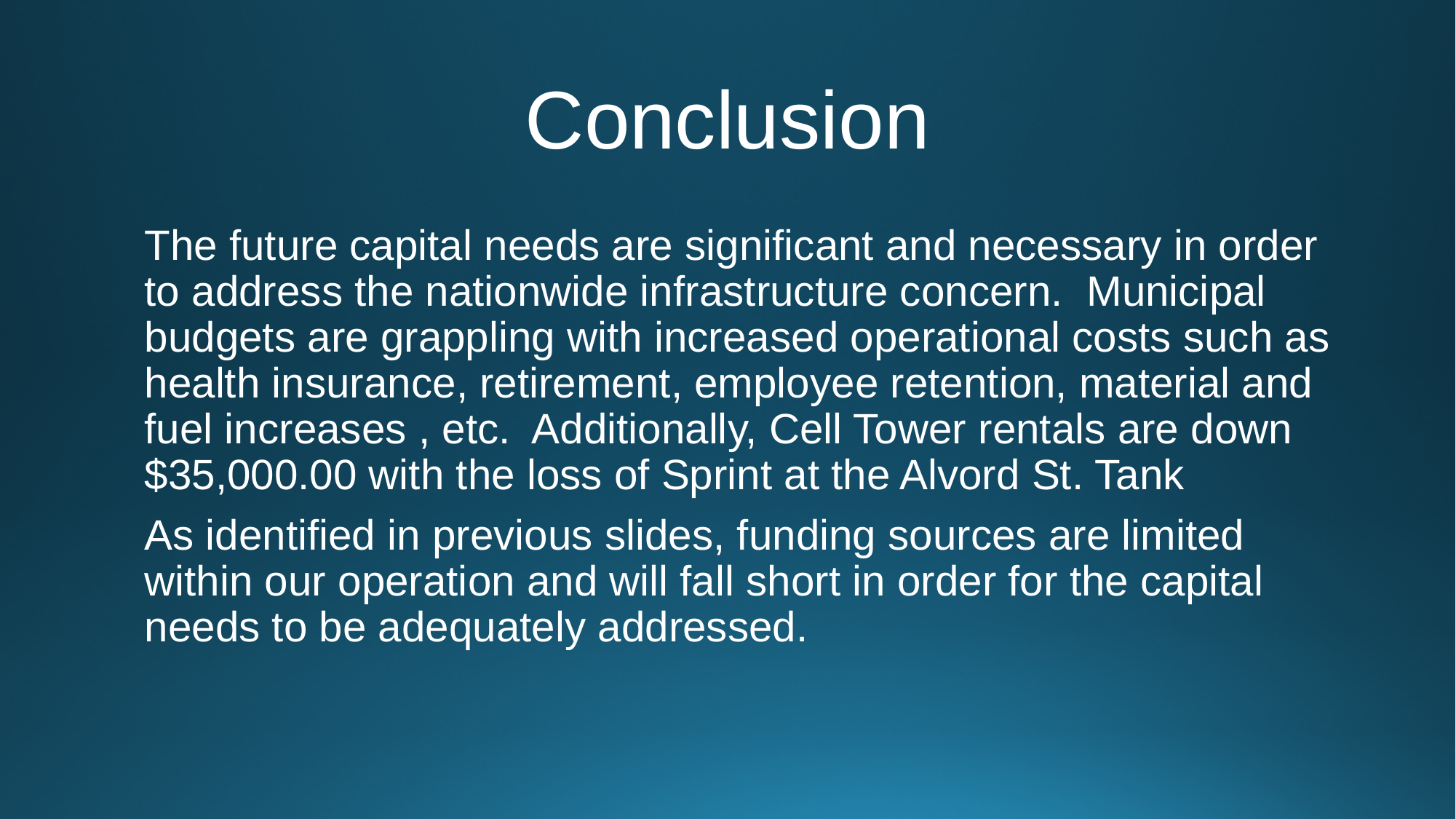

# Conclusion
The future capital needs are significant and necessary in order to address the nationwide infrastructure concern.  Municipal budgets are grappling with increased operational costs such as health insurance, retirement, employee retention, material and fuel increases , etc.  Additionally, Cell Tower rentals are down $35,000.00 with the loss of Sprint at the Alvord St. Tank
As identified in previous slides, funding sources are limited within our operation and will fall short in order for the capital needs to be adequately addressed.